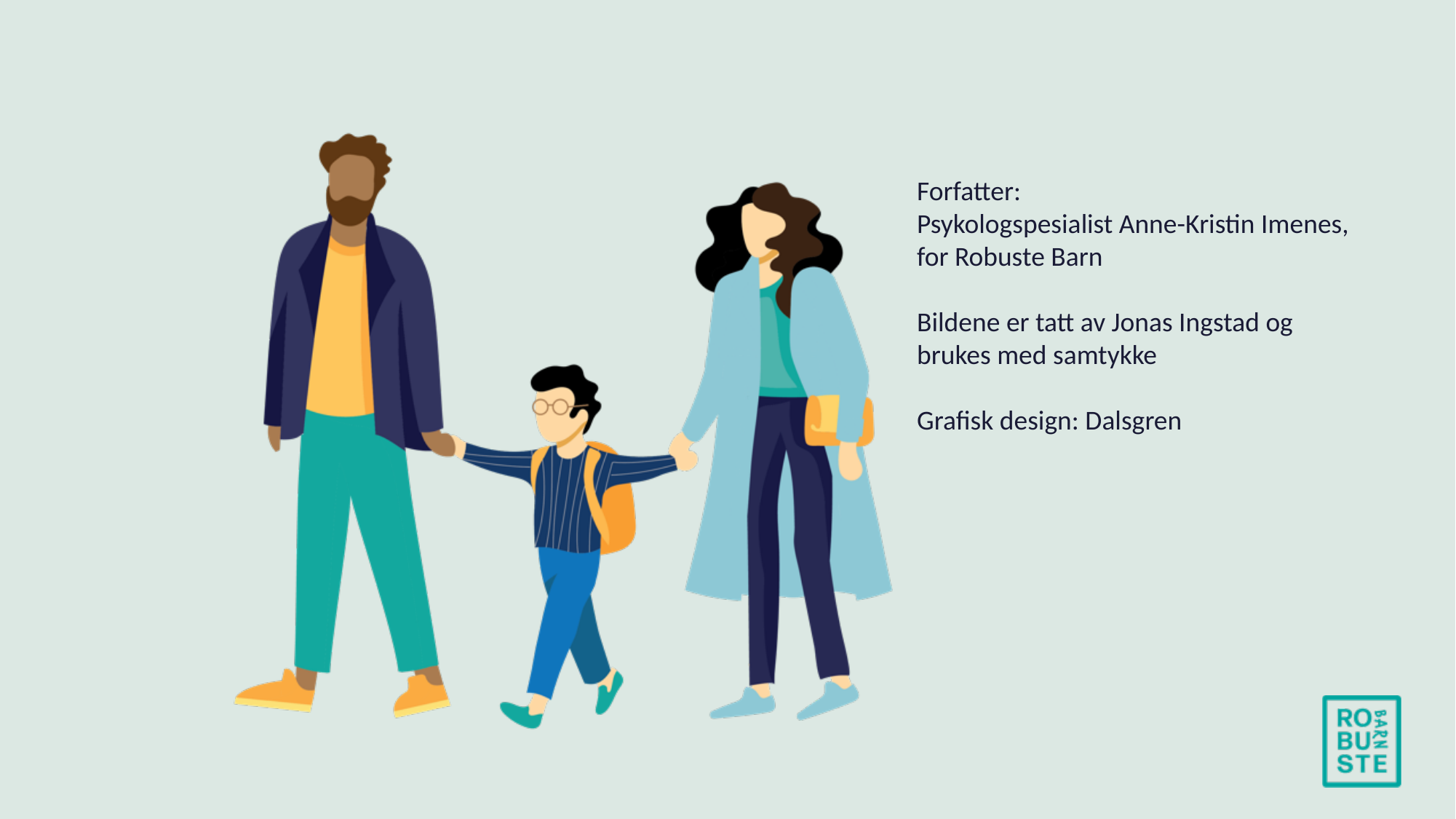

Forfatter:
Psykologspesialist Anne-Kristin Imenes, for Robuste Barn

Bildene er tatt av Jonas Ingstad og brukes med samtykke

Grafisk design: Dalsgren